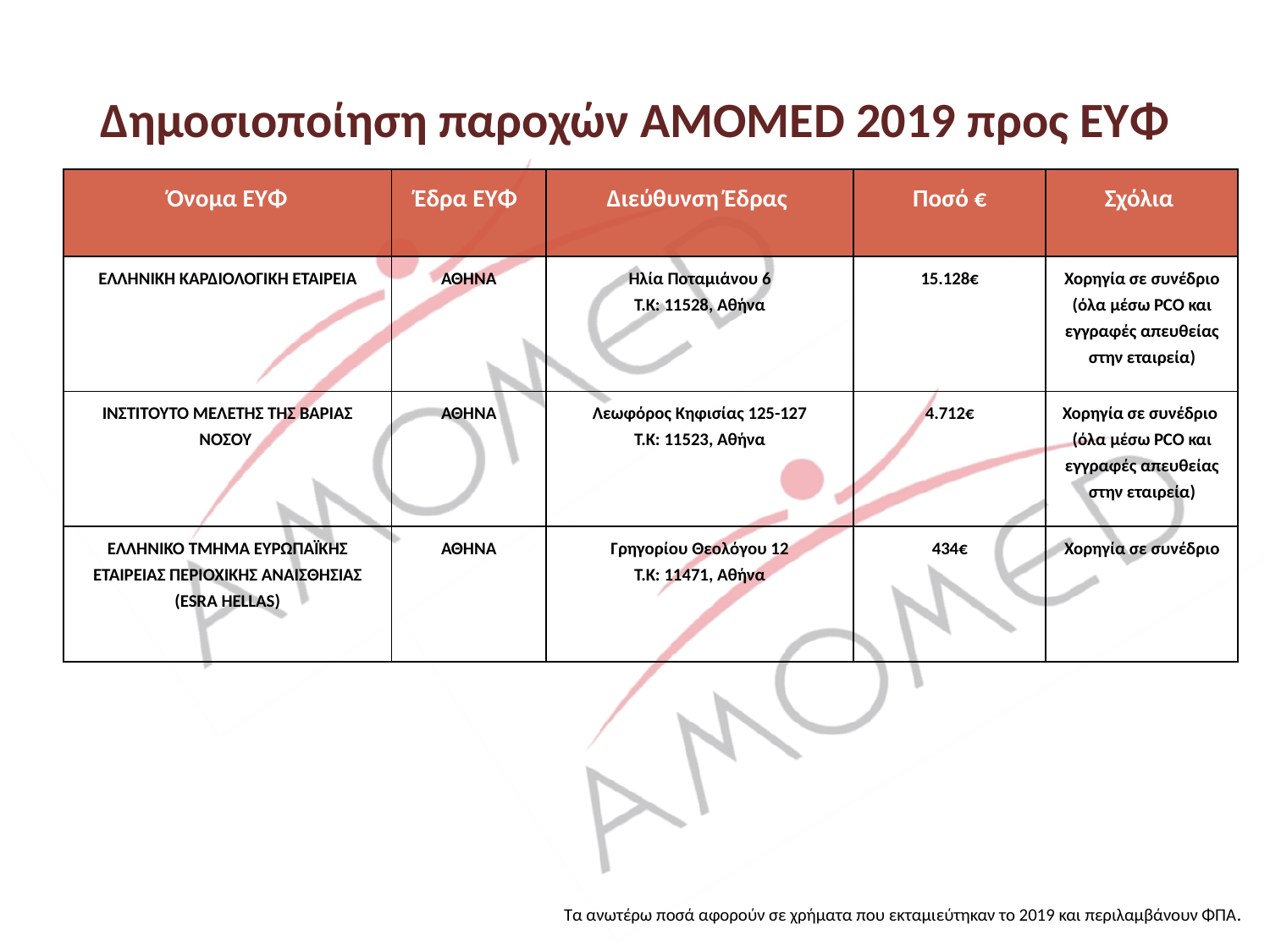

# Δημοσιοποίηση παροχών AMOMED 2019 προς ΕΥΦ
| Όνομα ΕΥΦ | Έδρα ΕΥΦ | Διεύθυνση Έδρας | Ποσό € | Σχόλια |
| --- | --- | --- | --- | --- |
| ΕΛΛΗΝΙΚΗ ΚΑΡΔΙΟΛΟΓΙΚΗ ΕΤΑΙΡΕΙΑ | ΑΘΗΝΑ | Ηλία Ποταμιάνου 6 Τ.Κ: 11528, Αθήνα | 15.128€ | Χορηγία σε συνέδριο (όλα μέσω PCO και εγγραφές απευθείας στην εταιρεία) |
| ΙΝΣΤΙΤΟΥΤΟ ΜΕΛΕΤΗΣ ΤΗΣ ΒΑΡΙΑΣ ΝΟΣΟΥ | ΑΘΗΝΑ | Λεωφόρος Κηφισίας 125-127 Τ.Κ: 11523, Αθήνα | 4.712€ | Χορηγία σε συνέδριο (όλα μέσω PCO και εγγραφές απευθείας στην εταιρεία) |
| ΕΛΛΗΝΙΚΟ ΤΜΗΜΑ ΕΥΡΩΠΑΪΚΗΣ ΕΤΑΙΡΕΙΑΣ ΠΕΡΙΟΧΙΚΗΣ ΑΝΑΙΣΘΗΣΙΑΣ (ESRA HELLAS) | ΑΘΗΝΑ | Γρηγορίου Θεολόγου 12 Τ.Κ: 11471, Αθήνα | 434€ | Χορηγία σε συνέδριο |
Τα ανωτέρω ποσά αφορούν σε χρήματα που εκταμιεύτηκαν το 2019 και περιλαμβάνουν ΦΠΑ.